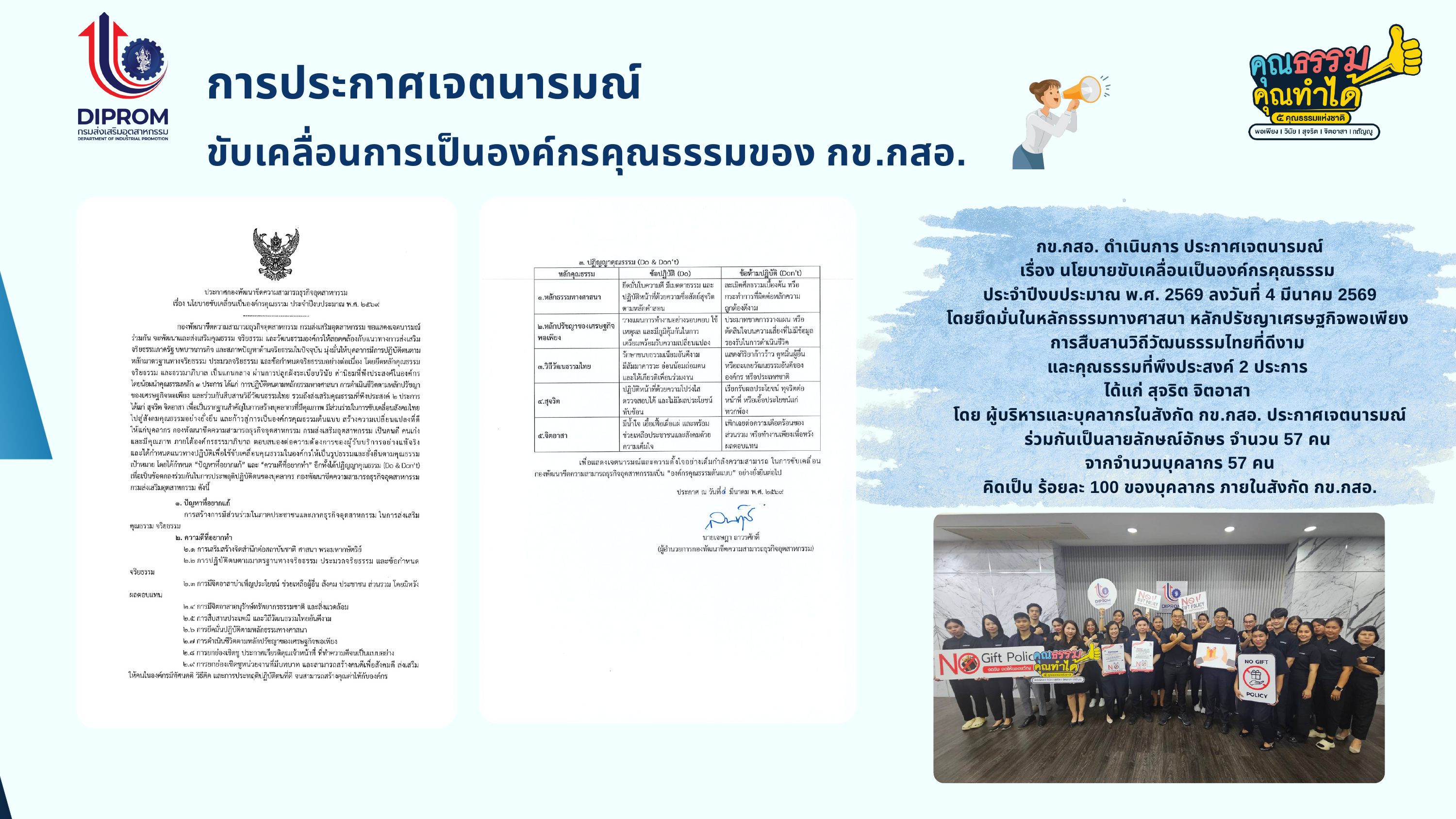

การประกาศเจตนารมณ์

ขับเคลื่อนการเป็นองค์กรคุณธรรมของ กข.กสอ.

กข.กสอ. ดำเนินการ ประกาศเจตนารมณ์
เรื่อง นโยบายขับเคลื่อนเป็นองค์กรคุณธรรม
ประจำปีงบประมาณ พ.ศ. 2569 ลงวันที่ 4 มีนาคม 2569
โดยยึดมั่นในหลักธรรมทางศาสนา หลักปรัชญาเศรษฐกิจพอเพียง
การสืบสานวิถีวัฒนธรรมไทยที่ดีงาม
และคุณธรรมที่พึงประสงค์ 2 ประการ
ได้แก่ สุจริต จิตอาสา
โดย ผู้บริหารและบุคลากรในสังกัด กข.กสอ. ประกาศเจตนารมณ์
ร่วมกันเป็นลายลักษณ์อักษร จำนวน 57 คน
จากจำนวนบุคลากร 57 คน
คิดเป็น ร้อยละ 100 ของบุคลากร ภายในสังกัด กข.กสอ.